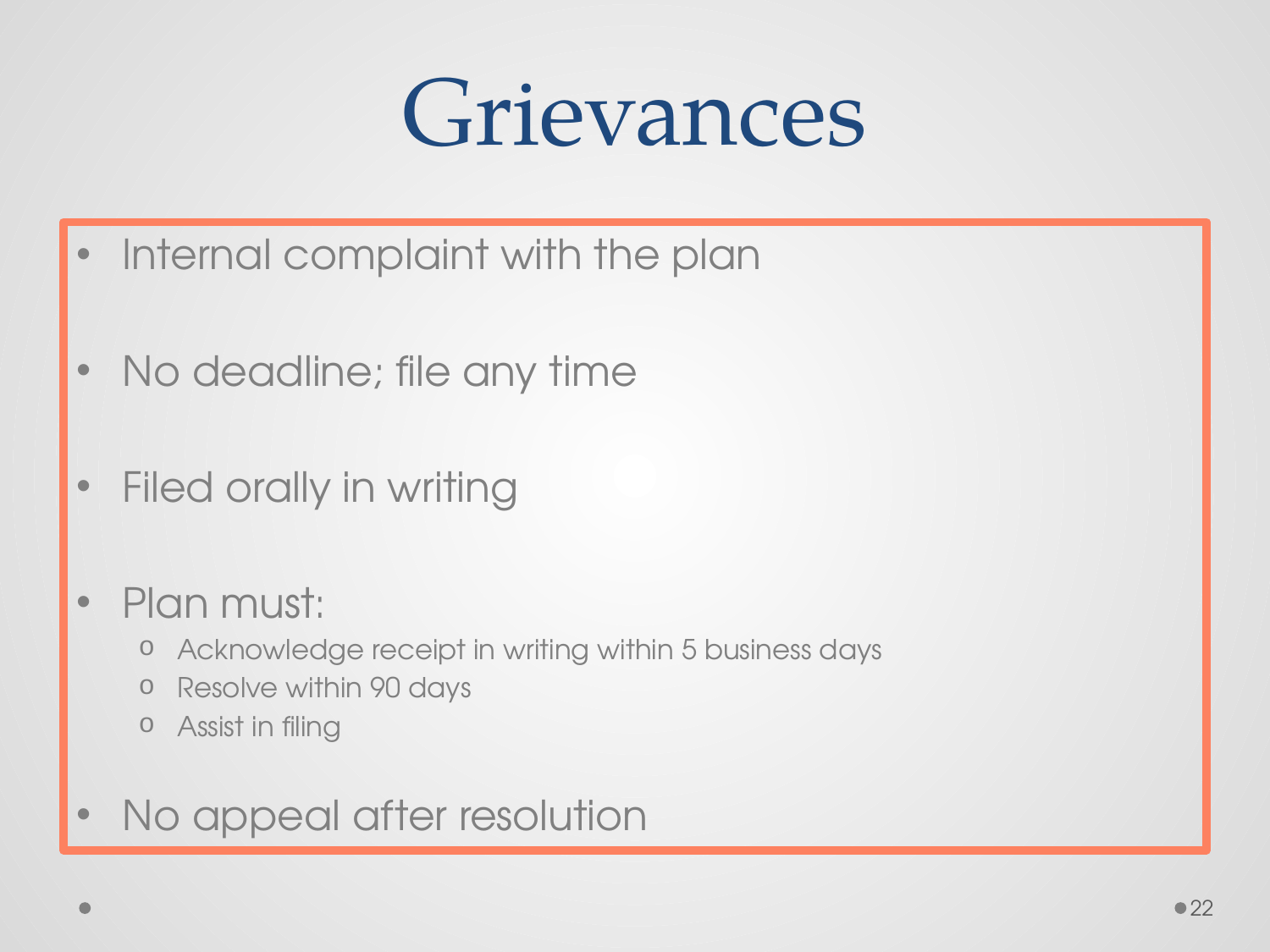

# Grievances
Internal complaint with the plan

No deadline; file any time

Filed orally in writing

Plan must:
Acknowledge receipt in writing within 5 business days
Resolve within 90 days
Assist in filing

No appeal after resolution

22